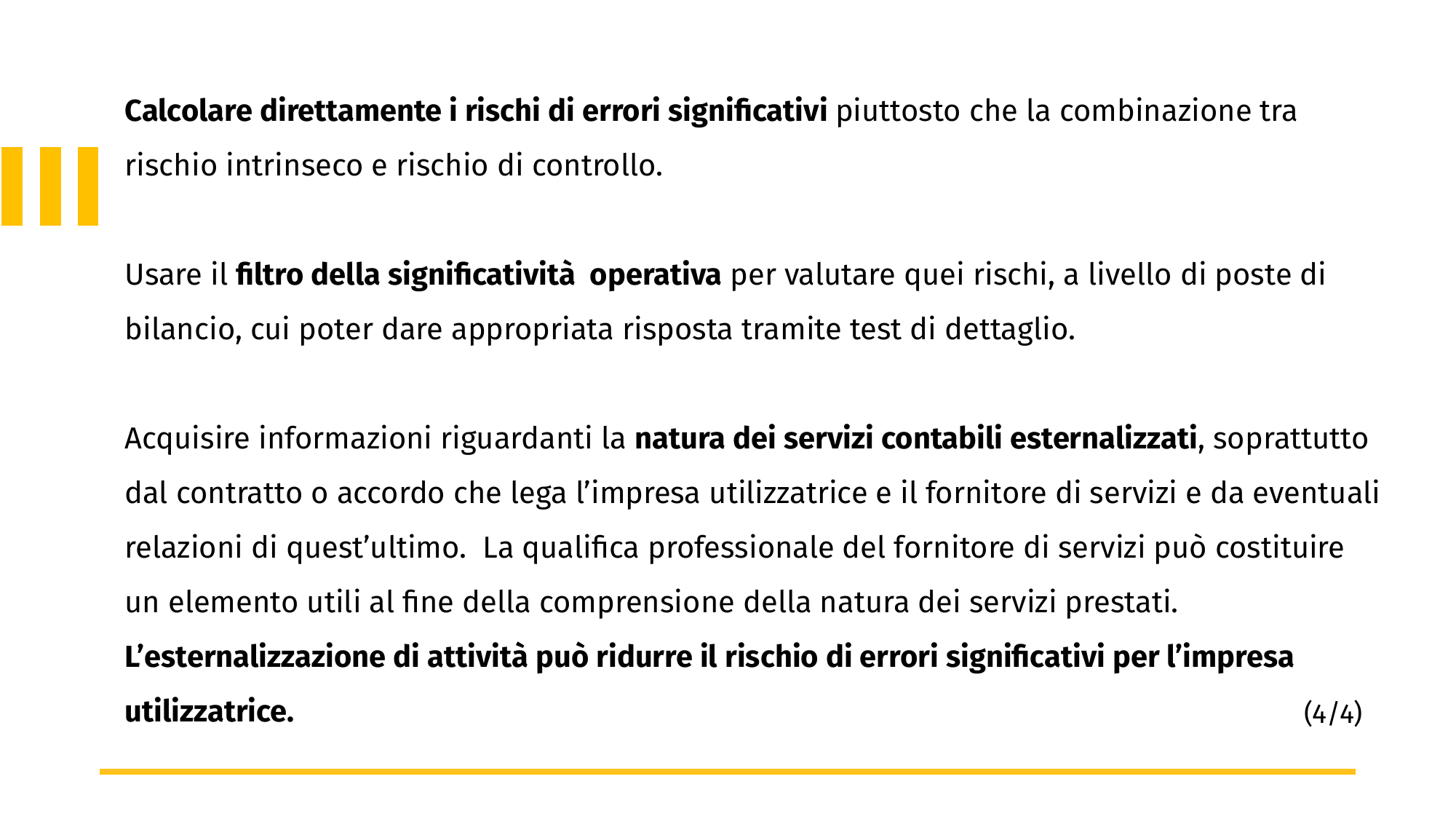

Calcolare direttamente i rischi di errori significativi piuttosto che la combinazione tra rischio intrinseco e rischio di controllo.

Usare il filtro della significatività  operativa per valutare quei rischi, a livello di poste di bilancio, cui poter dare appropriata risposta tramite test di dettaglio.

Acquisire informazioni riguardanti la natura dei servizi contabili esternalizzati, soprattutto dal contratto o accordo che lega l’impresa utilizzatrice e il fornitore di servizi e da eventuali relazioni di quest’ultimo.  La qualifica professionale del fornitore di servizi può costituire un elemento utili al fine della comprensione della natura dei servizi prestati. L’esternalizzazione di attività può ridurre il rischio di errori significativi per l’impresa utilizzatrice.

(4/4)